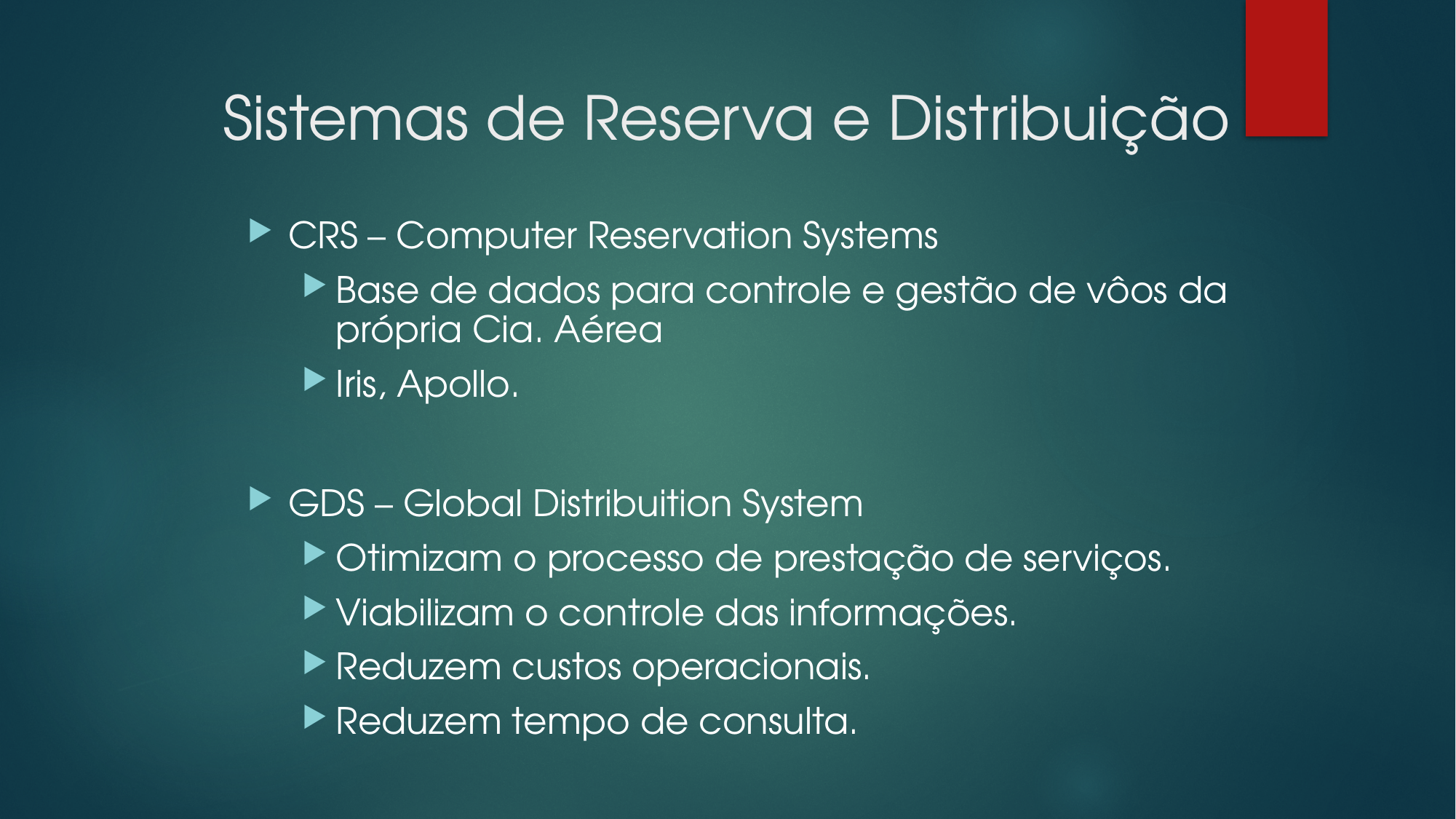

# Sistemas de Reserva e Distribuição
CRS – Computer Reservation Systems
Base de dados para controle e gestão de vôos da própria Cia. Aérea
Iris, Apollo.

GDS – Global Distribuition System
Otimizam o processo de prestação de serviços.
Viabilizam o controle das informações.
Reduzem custos operacionais.
Reduzem tempo de consulta.